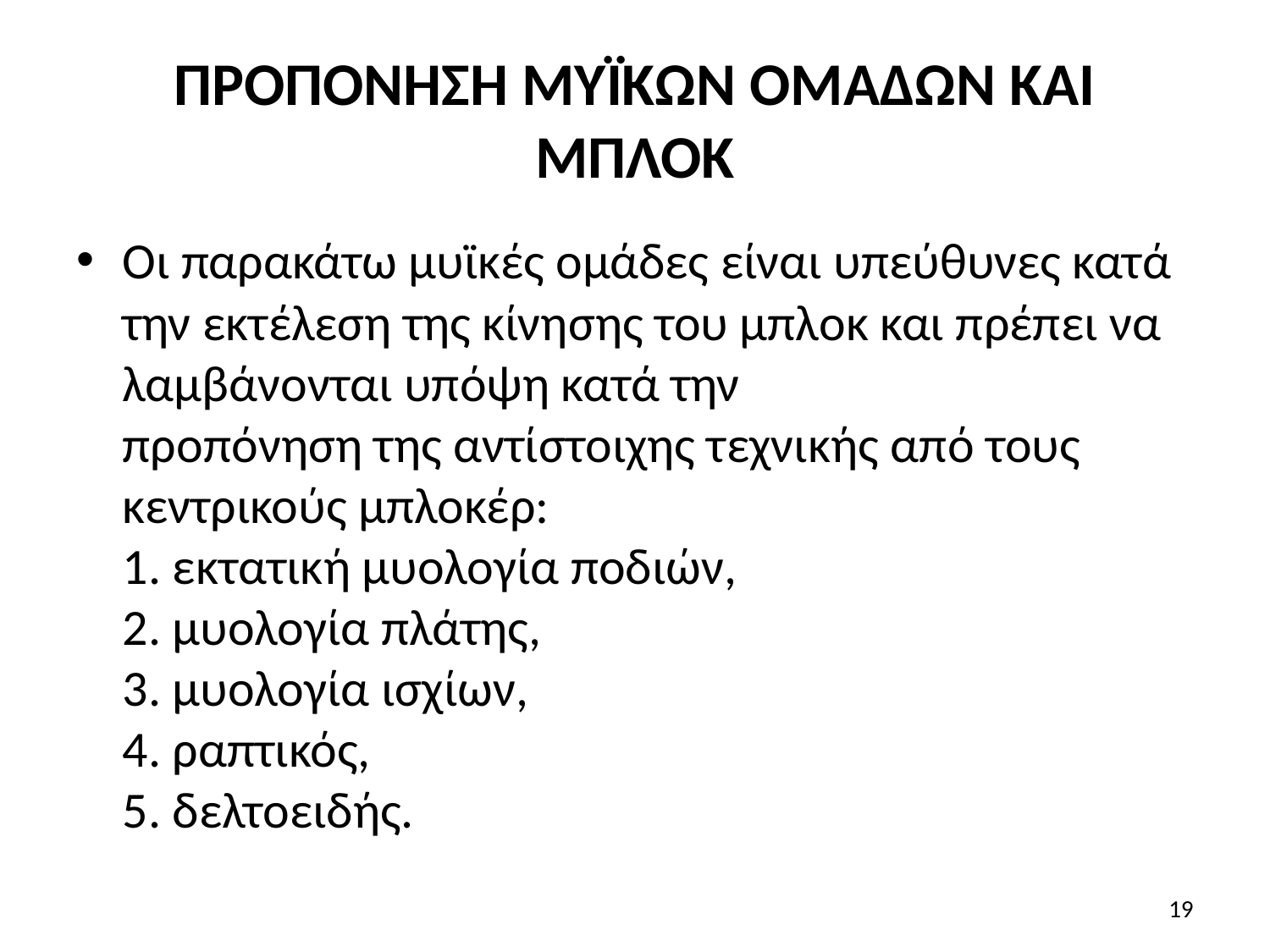

# ΠΡΟΠΟΝΗΣΗ ΜΥΪΚΩΝ ΟΜΑ∆ΩΝ ΚΑΙ ΜΠΛΟΚ
Οι παρακάτω μυϊκές ομάδες είναι υπεύθυνες κατά την εκτέλεση της κίνησης του μπλοκ και πρέπει να λαμβάνονται υπόψη κατά την
προπόνηση της αντίστοιχης τεχνικής από τους κεντρικούς μπλοκέρ:
1. εκτατική μυολογία ποδιών,
2. μυολογία πλάτης,
3. μυολογία ισχίων,
4. ραπτικός,
5. δελτοειδής.
19